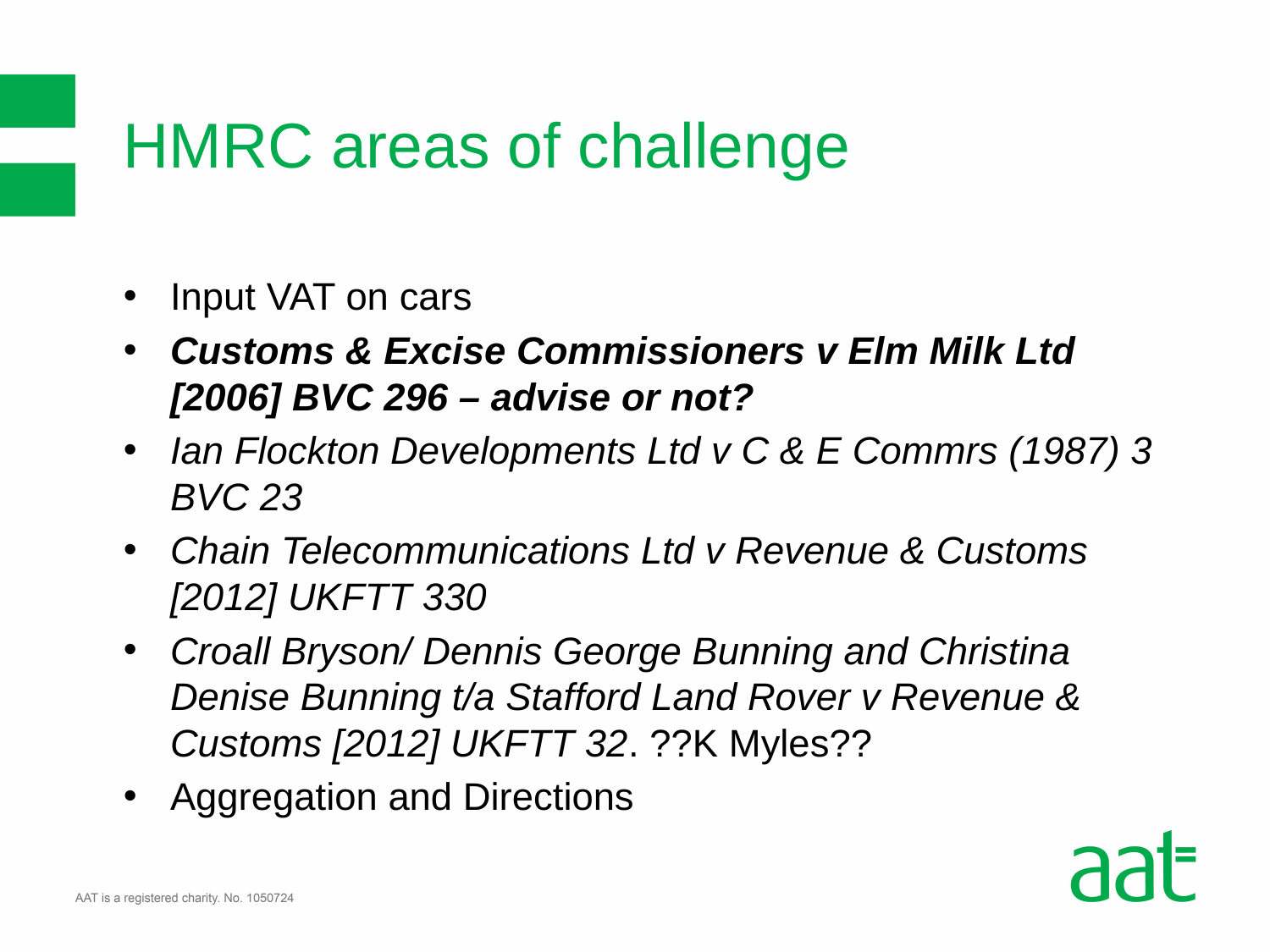

# HMRC areas of challenge
Input VAT on cars
Customs & Excise Commissioners v Elm Milk Ltd [2006] BVC 296 – advise or not?
Ian Flockton Developments Ltd v C & E Commrs (1987) 3 BVC 23
Chain Telecommunications Ltd v Revenue & Customs [2012] UKFTT 330
Croall Bryson/ Dennis George Bunning and Christina Denise Bunning t/a Stafford Land Rover v Revenue & Customs [2012] UKFTT 32. ??K Myles??
Aggregation and Directions